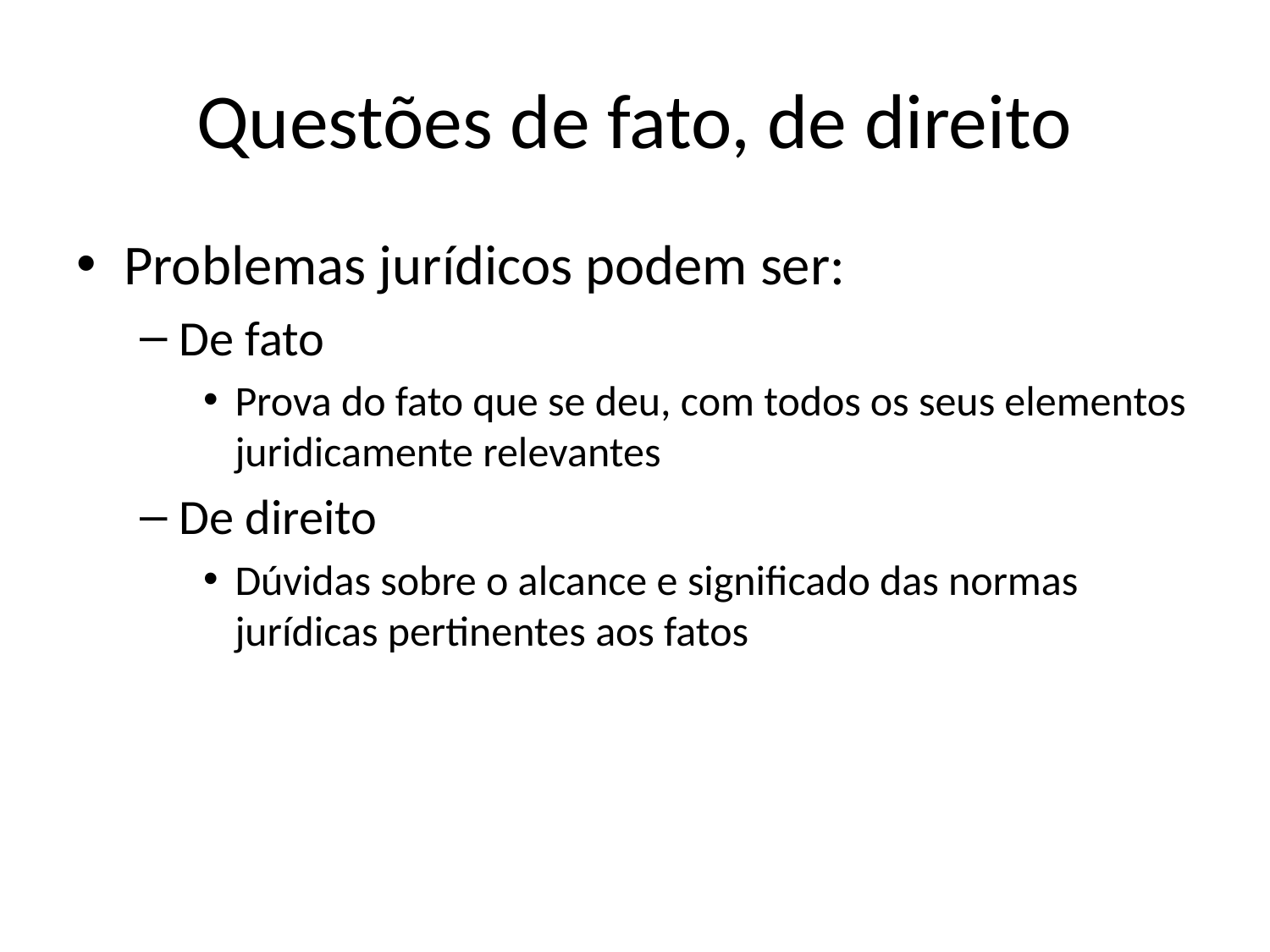

# Questões de fato, de direito
Problemas jurídicos podem ser:
De fato
Prova do fato que se deu, com todos os seus elementos juridicamente relevantes
De direito
Dúvidas sobre o alcance e significado das normas jurídicas pertinentes aos fatos